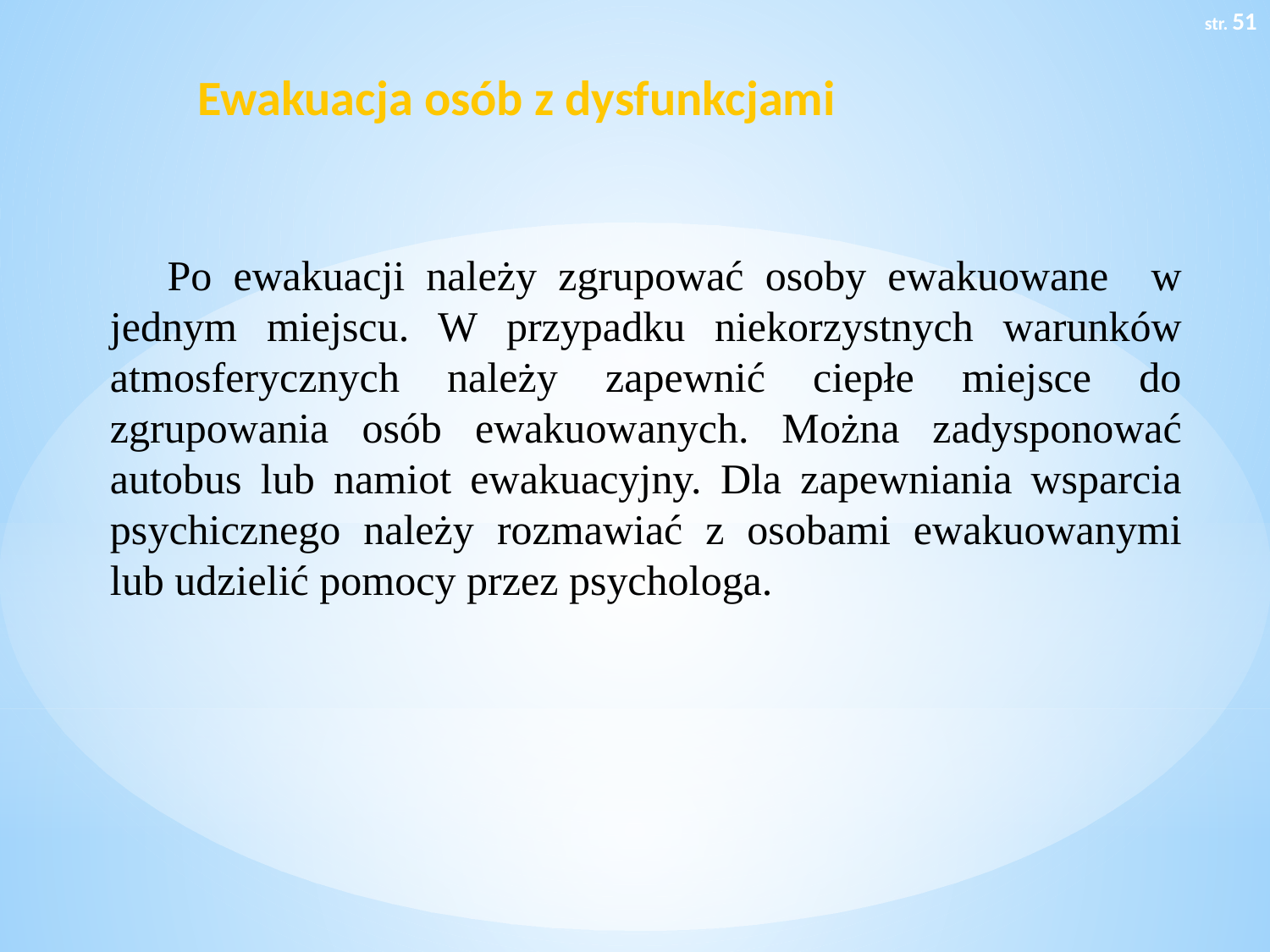

str. 51
# Ewakuacja osób z dysfunkcjami
     Po ewakuacji należy zgrupować osoby ewakuowane  w jednym miejscu. W przypadku niekorzystnych warunków atmosferycznych należy zapewnić ciepłe miejsce do zgrupowania osób ewakuowanych. Można zadysponować autobus lub namiot ewakuacyjny. Dla zapewniania wsparcia psychicznego należy rozmawiać z osobami ewakuowanymi lub udzielić pomocy przez psychologa.